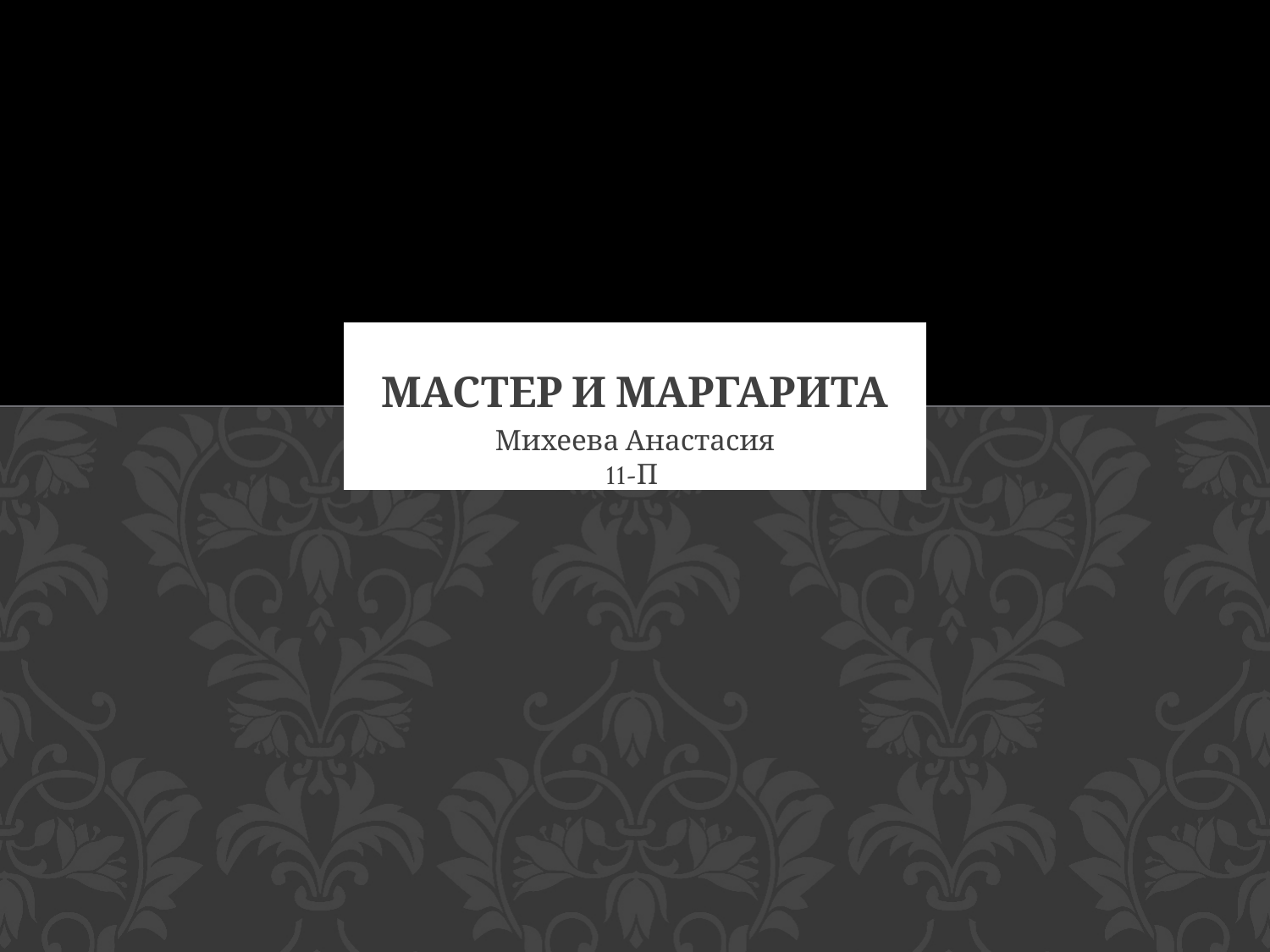

# Мастер и Маргарита
Михеева Анастасия
11-П